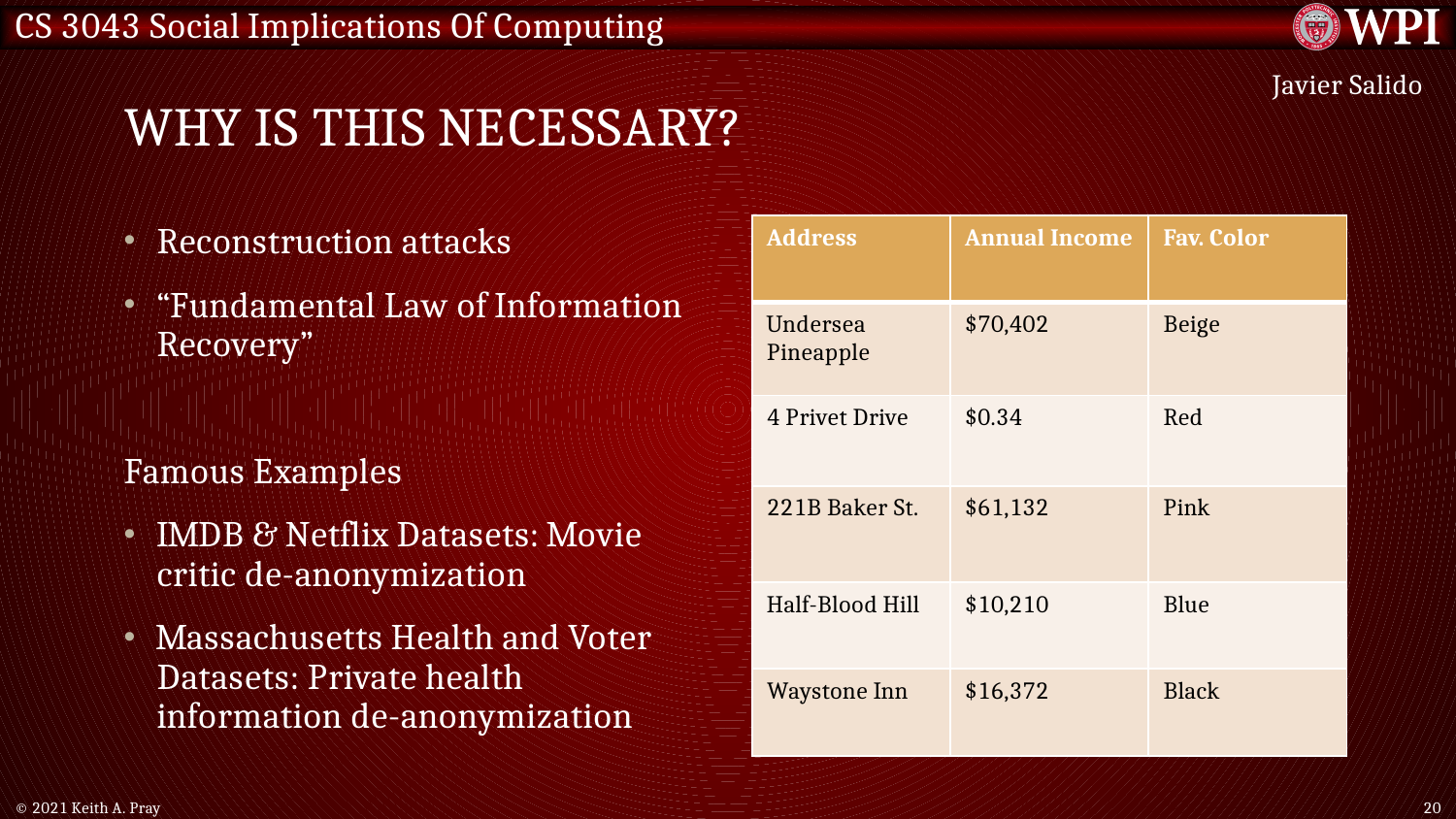

# Why is this necessary?
Javier Salido
Reconstruction attacks
“Fundamental Law of Information Recovery”

Famous Examples
IMDB & Netflix Datasets: Movie critic de-anonymization
Massachusetts Health and Voter Datasets: Private health information de-anonymization
<Graphic as big as will fit>
| Address | Annual Income | Fav. Color |
| --- | --- | --- |
| Undersea Pineapple | $70,402 | Beige |
| 4 Privet Drive | $0.34 | Red |
| 221B Baker St. | $61,132 | Pink |
| Half-Blood Hill | $10,210 | Blue |
| Waystone Inn | $16,372 | Black |
© 2021 Keith A. Pray
20